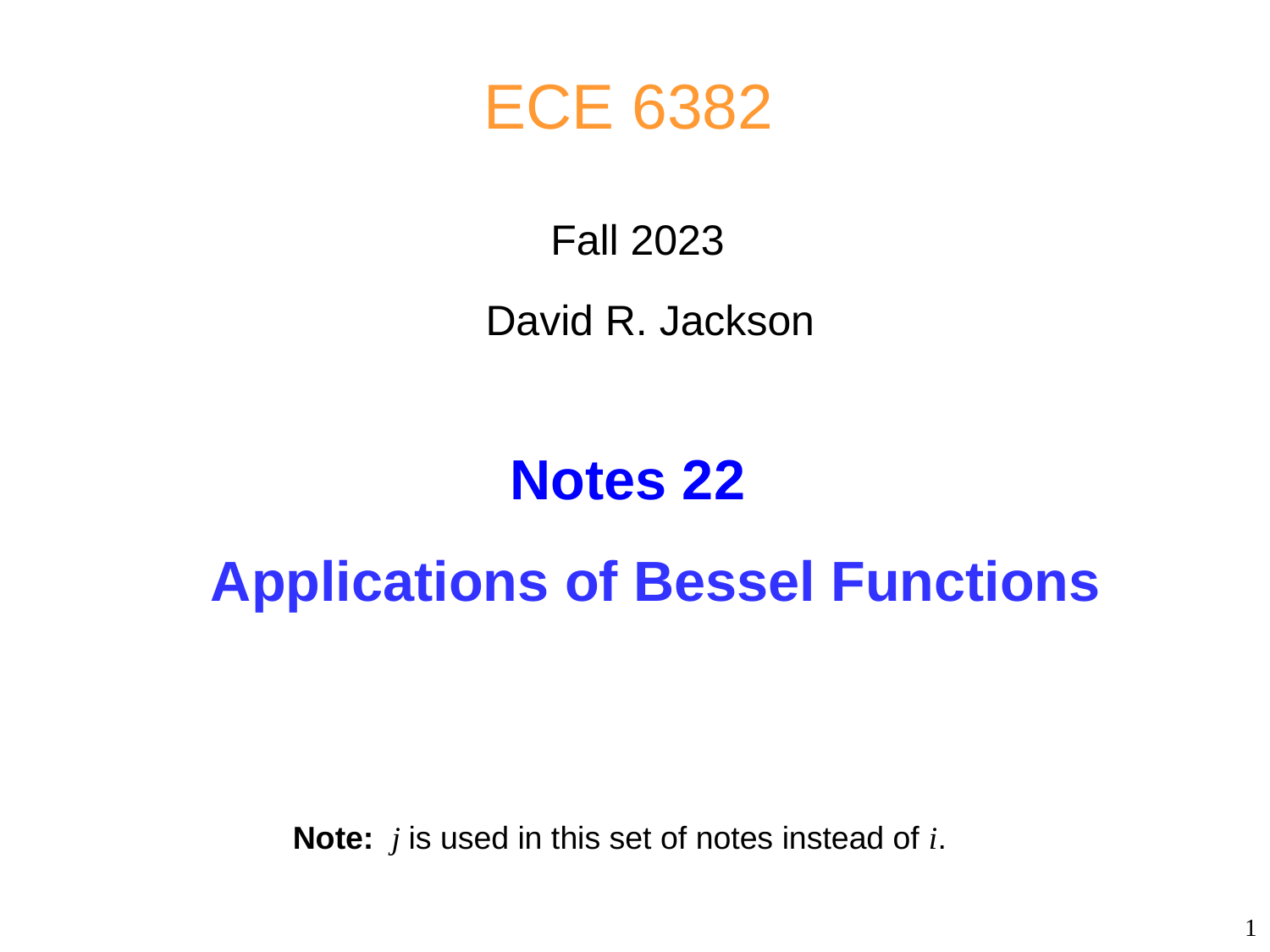

ECE 6382
 Fall 2023
 David R. Jackson
Notes 22
Applications of Bessel Functions
Note:  j is used in this set of notes instead of i.
1